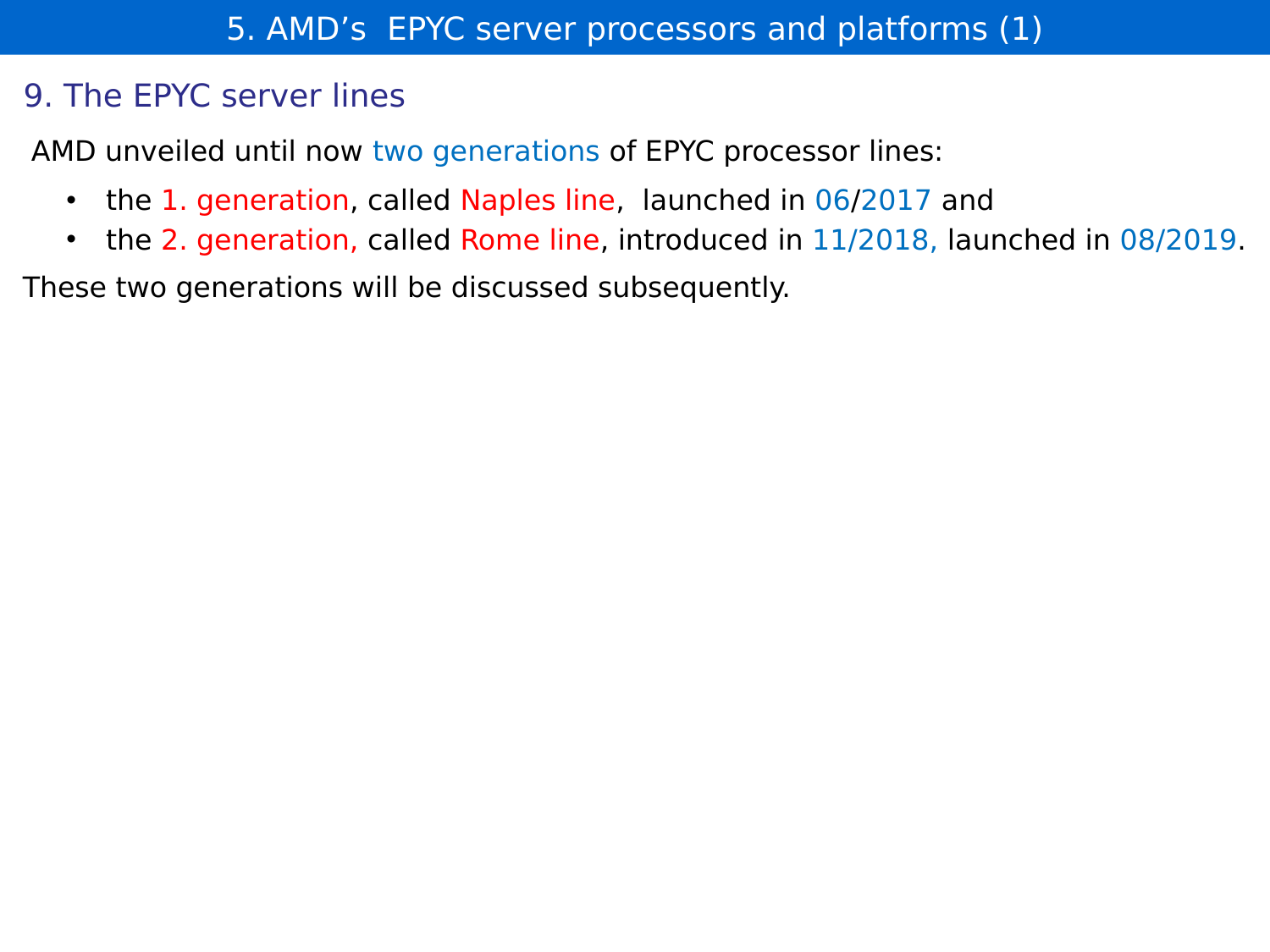

# 5. AMD’s  EPYC server processors and platforms (1)
9. The EPYC server lines
AMD unveiled until now two generations of EPYC processor lines:
the 1. generation, called Naples line,  launched in 06/2017 and
the 2. generation, called Rome line, introduced in 11/2018, launched in 08/2019.
These two generations will be discussed subsequently.